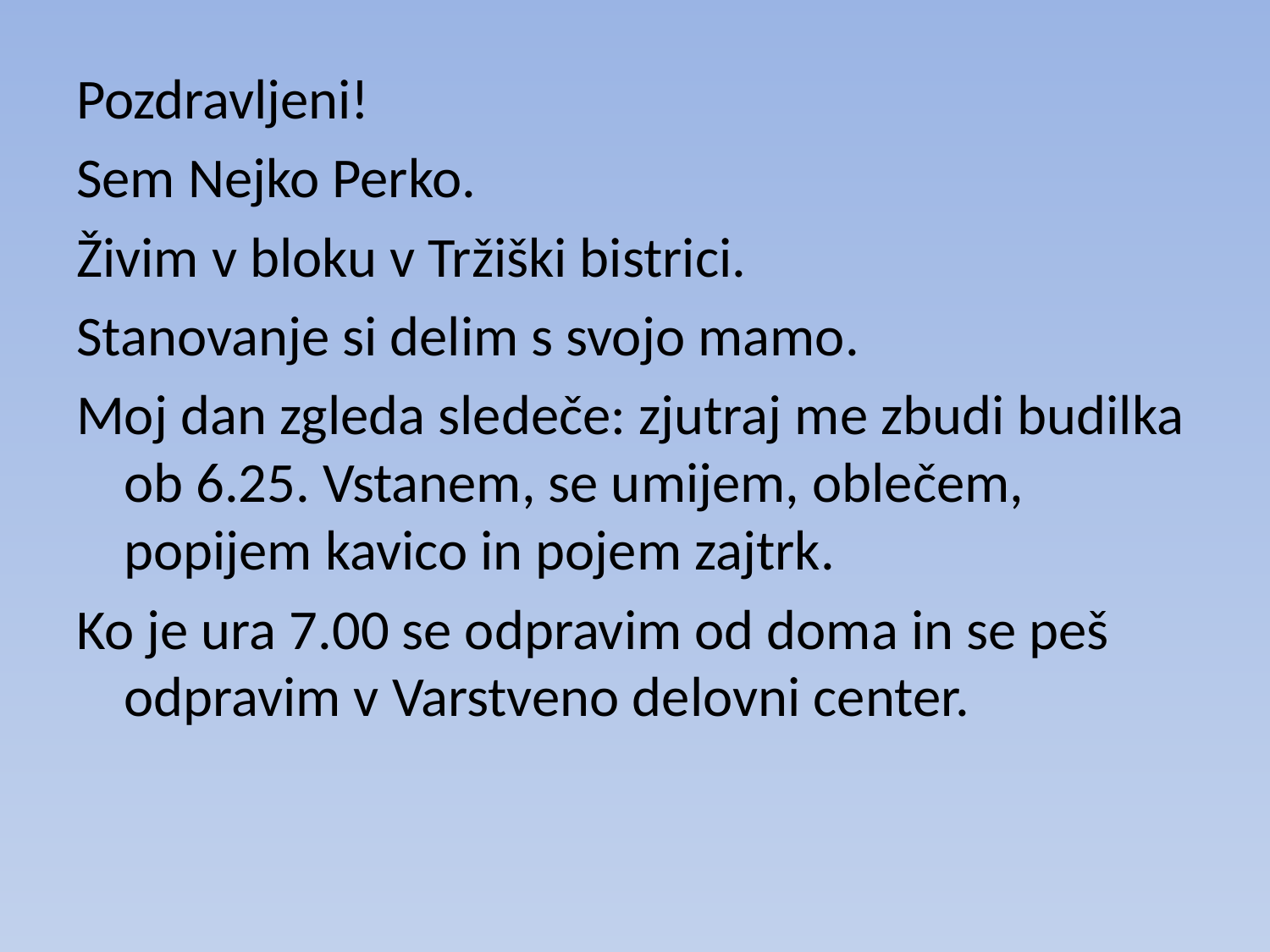

Pozdravljeni!
Sem Nejko Perko.
Živim v bloku v Tržiški bistrici.
Stanovanje si delim s svojo mamo.
Moj dan zgleda sledeče: zjutraj me zbudi budilka ob 6.25. Vstanem, se umijem, oblečem, popijem kavico in pojem zajtrk.
Ko je ura 7.00 se odpravim od doma in se peš odpravim v Varstveno delovni center.